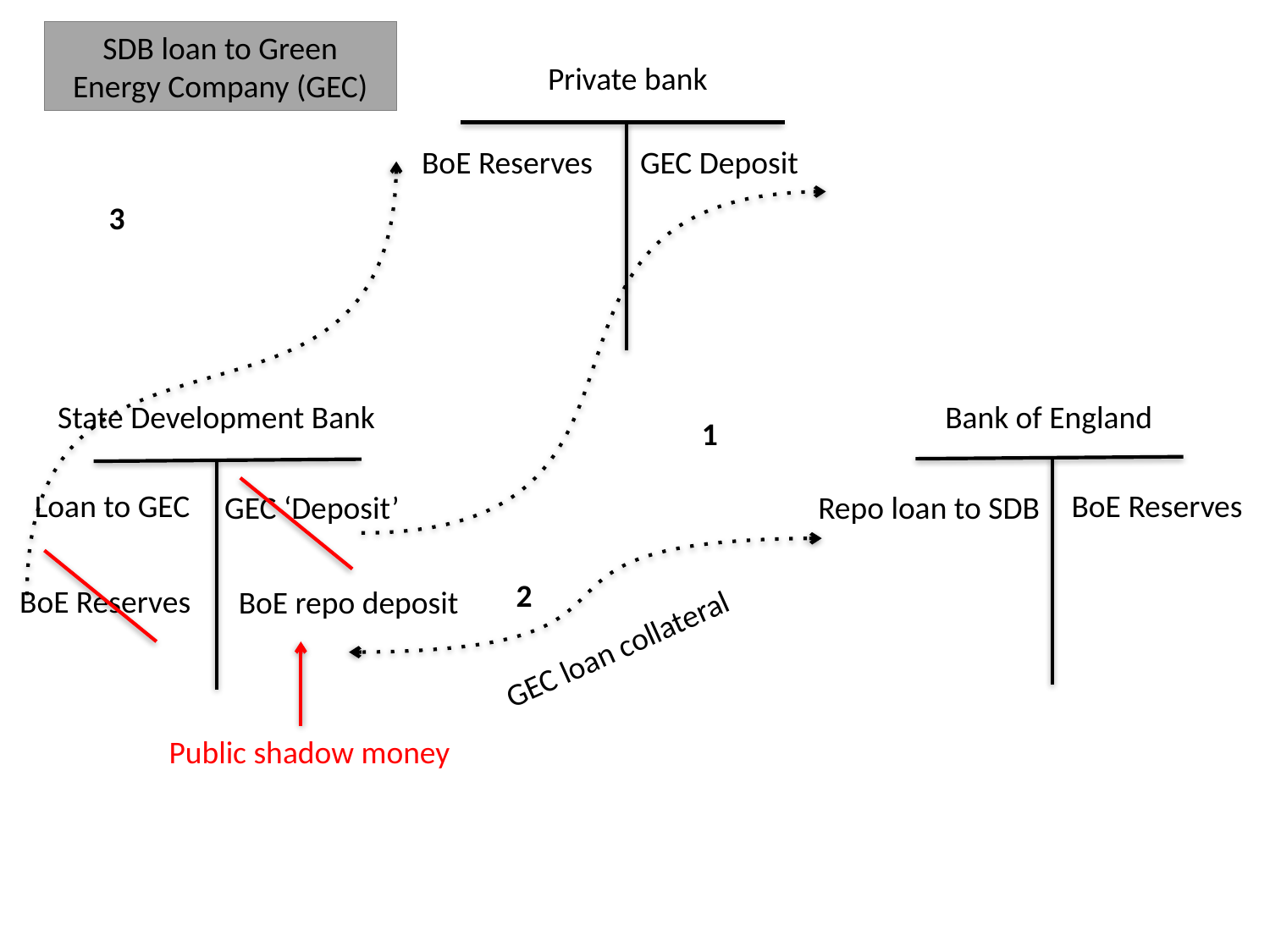

SDB loan to Green Energy Company (GEC)
Private bank
GEC Deposit
BoE Reserves
3
State Development Bank
Bank of England
1
Loan to GEC
BoE Reserves
GEC ‘Deposit’
Repo loan to SDB
2
BoE Reserves
BoE repo deposit
GEC loan collateral
Public shadow money